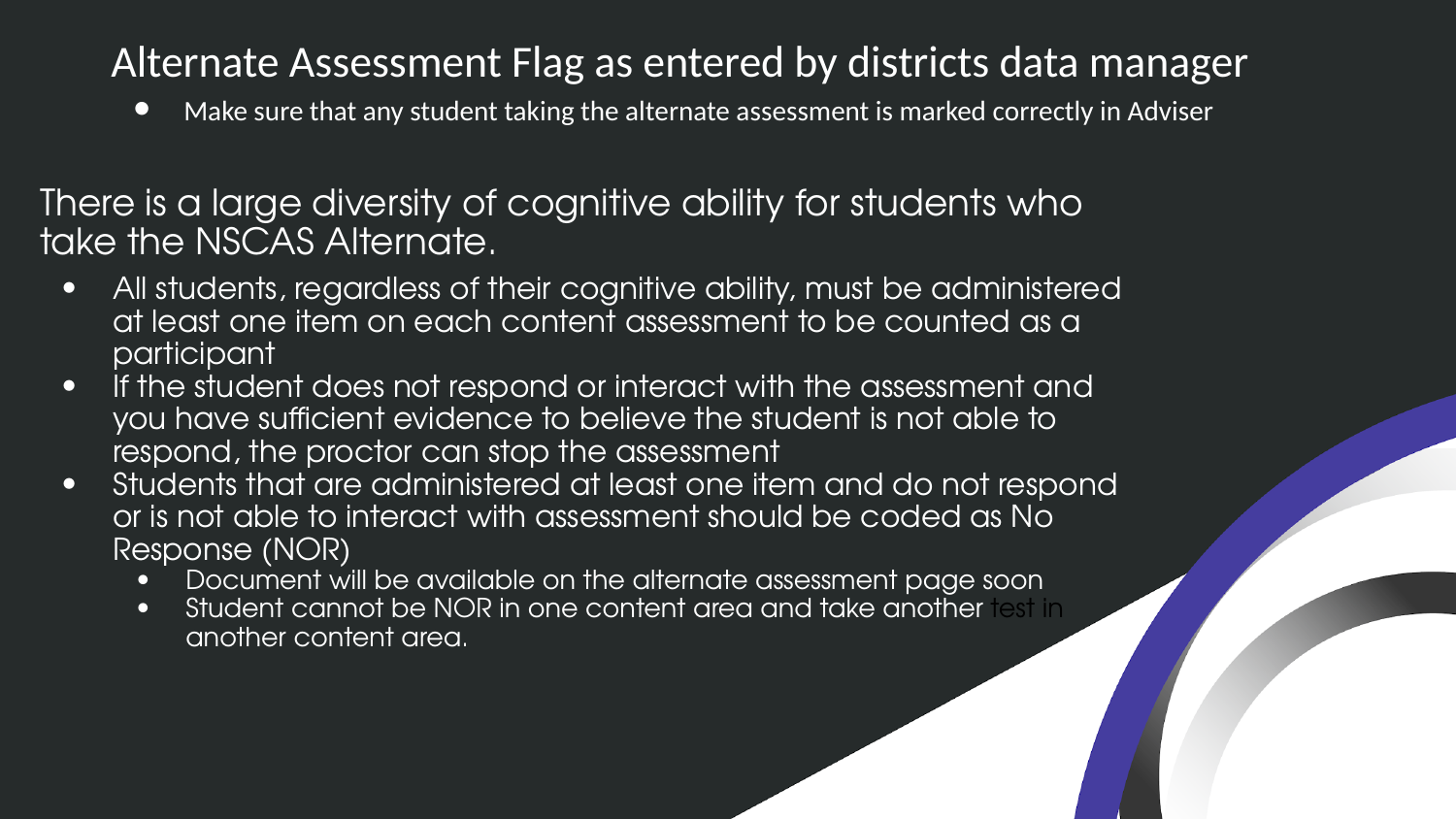

# Alternate Assessment Flag as entered by districts data manager
Make sure that any student taking the alternate assessment is marked correctly in Adviser

There is a large diversity of cognitive ability for students who take the NSCAS Alternate.
All students, regardless of their cognitive ability, must be administered at least one item on each content assessment to be counted as a participant
If the student does not respond or interact with the assessment and you have sufficient evidence to believe the student is not able to respond, the proctor can stop the assessment
Students that are administered at least one item and do not respond or is not able to interact with assessment should be coded as No Response (NOR)
Document will be available on the alternate assessment page soon
Student cannot be NOR in one content area and take another test in another content area.